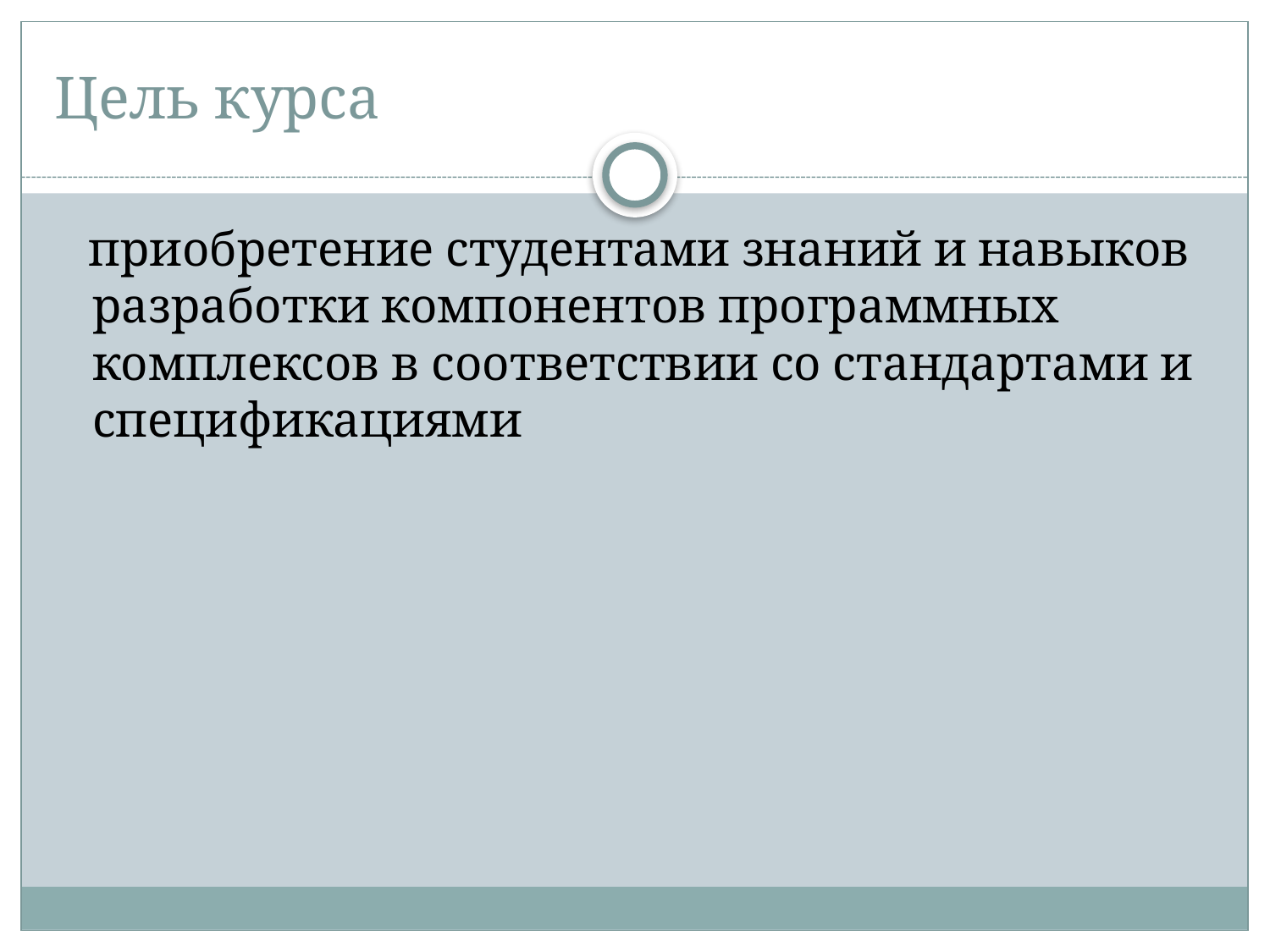

# Цель курса
   приобретение студентами знаний и навыков разработки компонентов программных комплексов в соответствии со стандартами и спецификациями